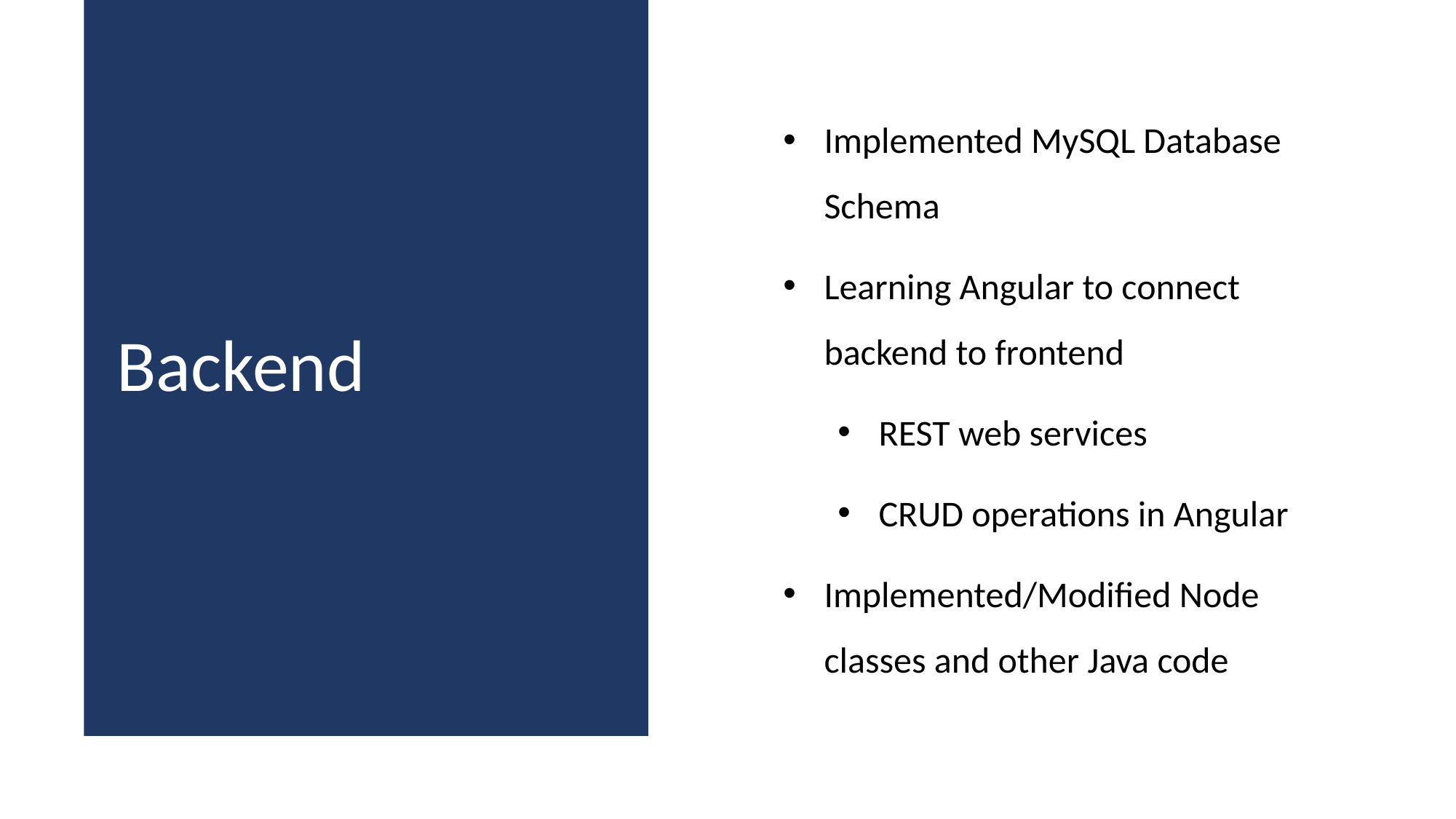

# Backend
Implemented MySQL Database Schema
Learning Angular to connect backend to frontend
REST web services
CRUD operations in Angular
Implemented/Modified Node classes and other Java code